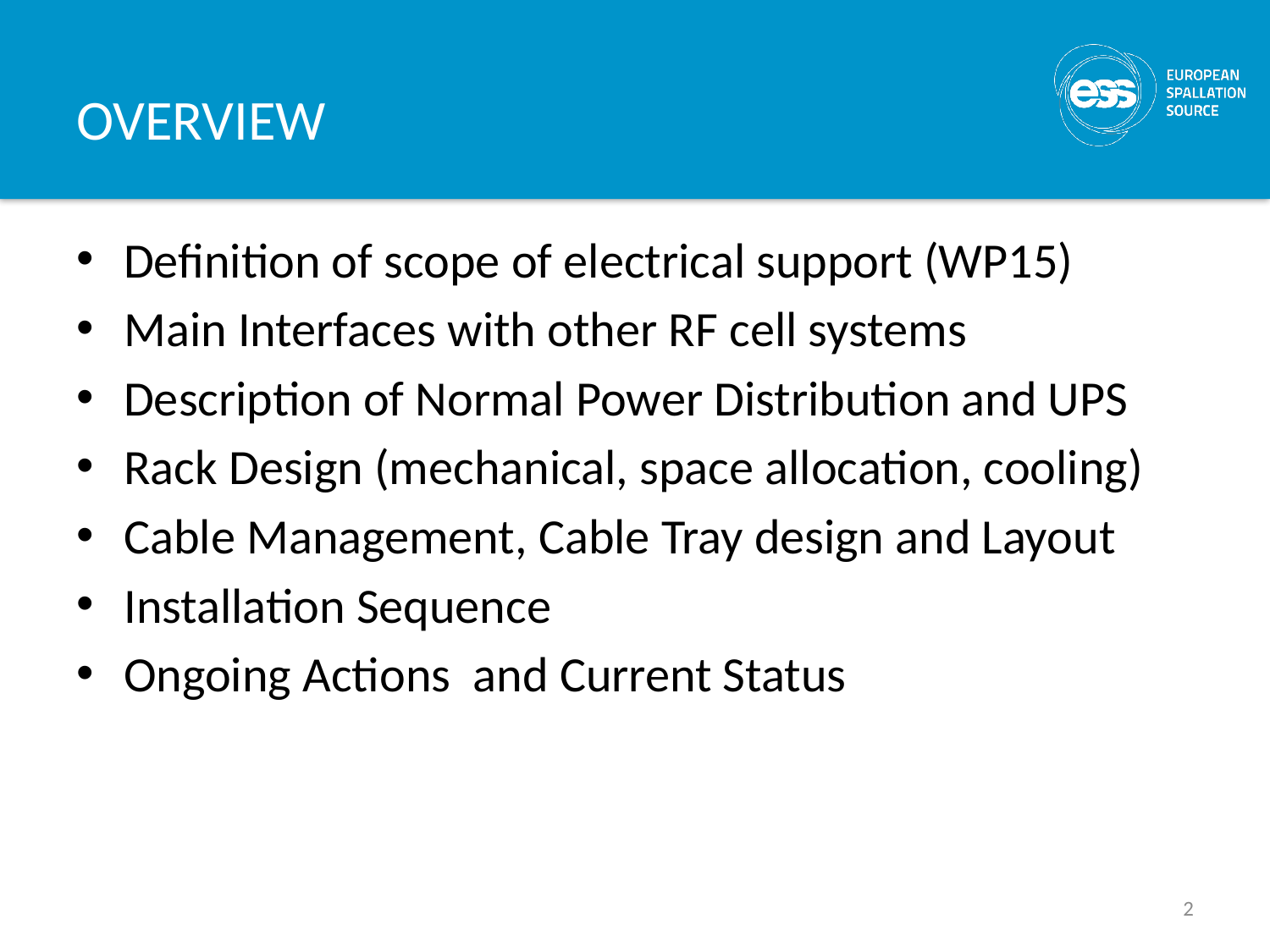

# OVERVIEW
Definition of scope of electrical support (WP15)
Main Interfaces with other RF cell systems
Description of Normal Power Distribution and UPS
Rack Design (mechanical, space allocation, cooling)
Cable Management, Cable Tray design and Layout
Installation Sequence
Ongoing Actions  and Current Status

2